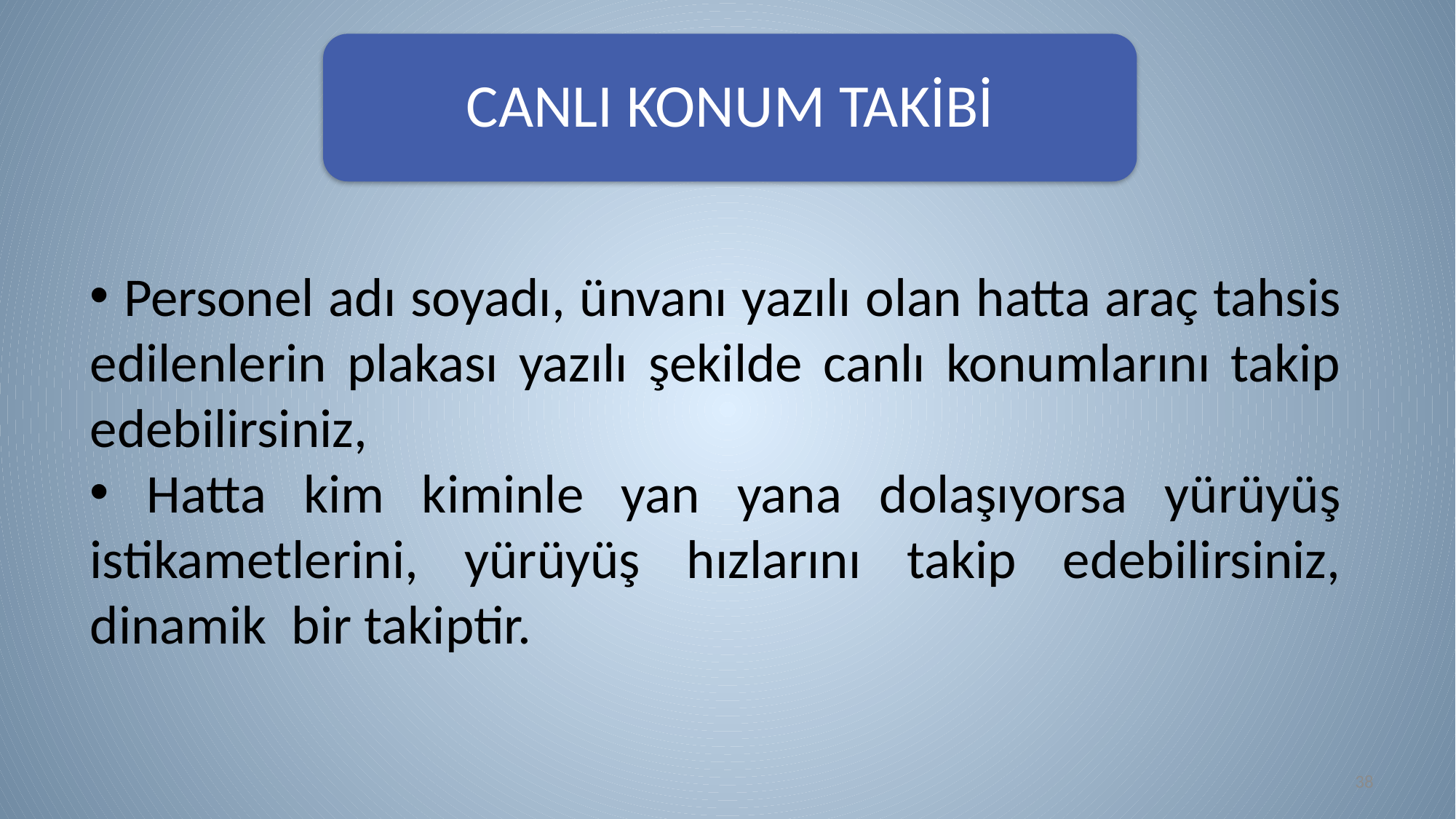

CANLI KONUM TAKİBİ
 Personel adı soyadı, ünvanı yazılı olan hatta araç tahsis edilenlerin plakası yazılı şekilde canlı konumlarını takip edebilirsiniz,
 Hatta kim kiminle yan yana dolaşıyorsa yürüyüş istikametlerini, yürüyüş hızlarını takip edebilirsiniz, dinamik  bir takiptir.

38